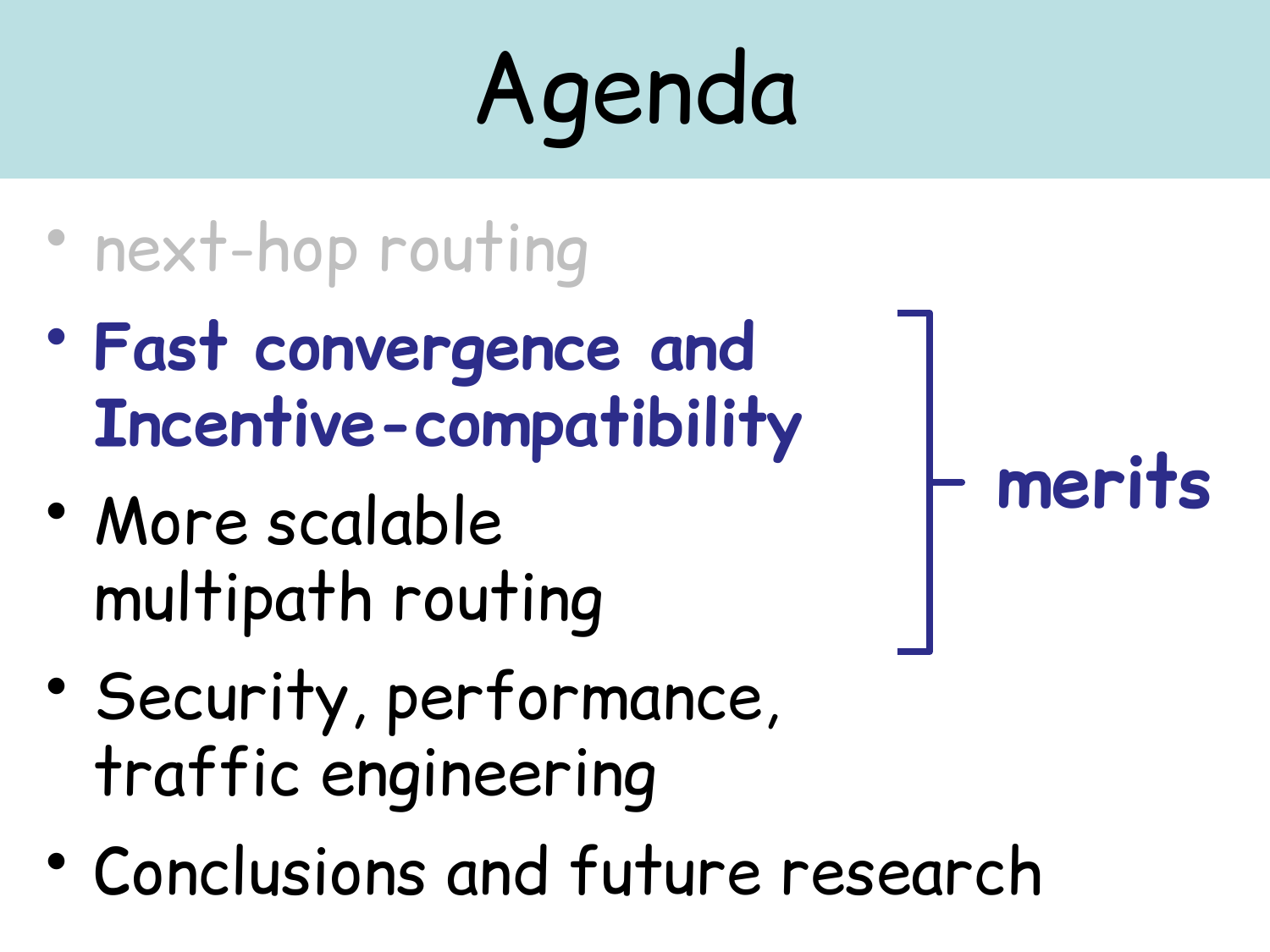

Agenda
next-hop routing

Fast convergence and
Incentive-compatibility

More scalable
multipath routing

Security, performance,
traffic engineering

Conclusions and future research

merits